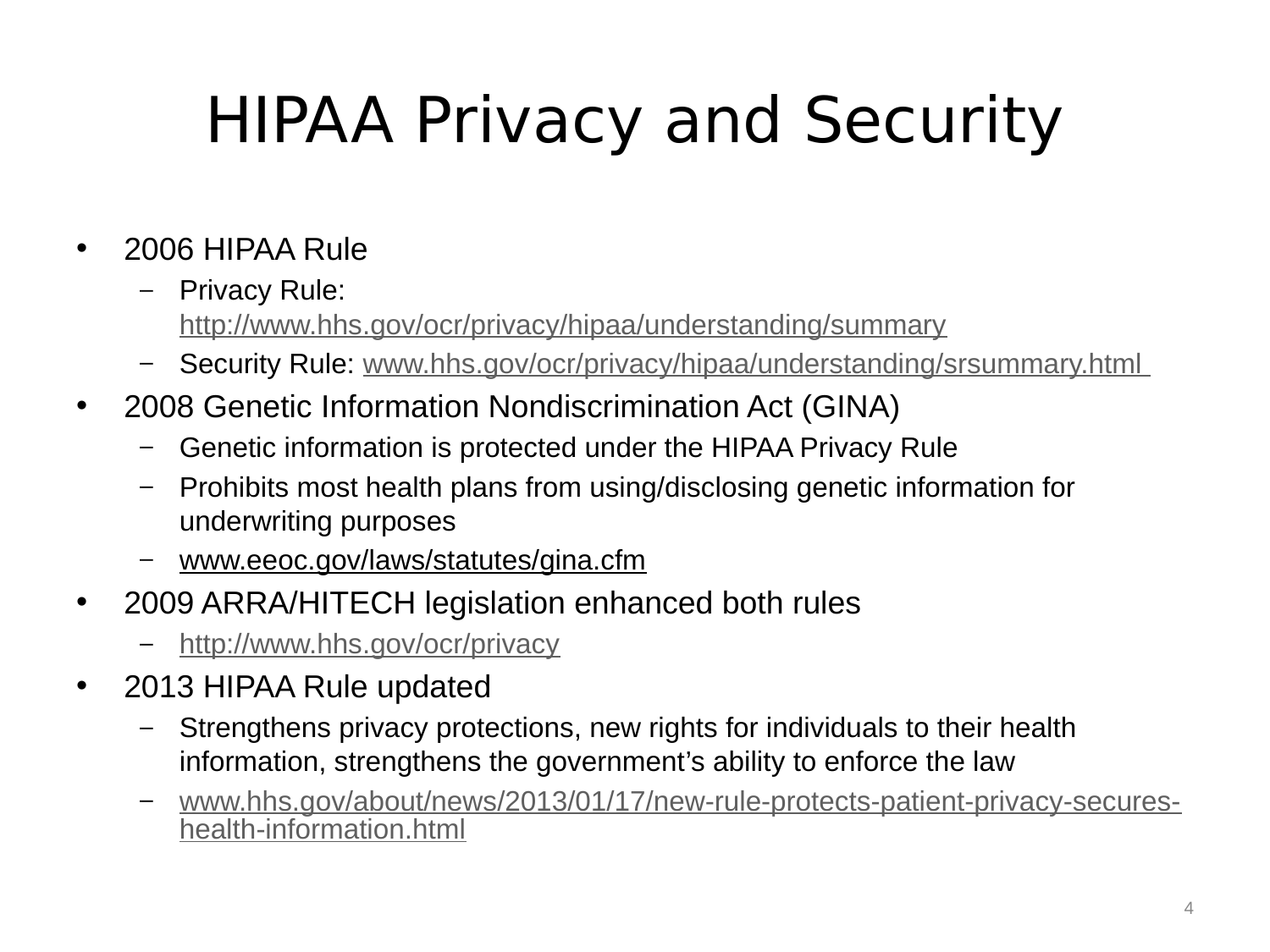

# HIPAA Privacy and Security
2006 HIPAA Rule
Privacy Rule:
http://www.hhs.gov/ocr/privacy/hipaa/understanding/summary
Security Rule: www.hhs.gov/ocr/privacy/hipaa/understanding/srsummary.html
2008 Genetic Information Nondiscrimination Act (GINA)
Genetic information is protected under the HIPAA Privacy Rule
Prohibits most health plans from using/disclosing genetic information for underwriting purposes
www.eeoc.gov/laws/statutes/gina.cfm
2009 ARRA/HITECH legislation enhanced both rules
http://www.hhs.gov/ocr/privacy
2013 HIPAA Rule updated
Strengthens privacy protections, new rights for individuals to their health information, strengthens the government’s ability to enforce the law
www.hhs.gov/about/news/2013/01/17/new-rule-protects-patient-privacy-secures-health-information.html
4